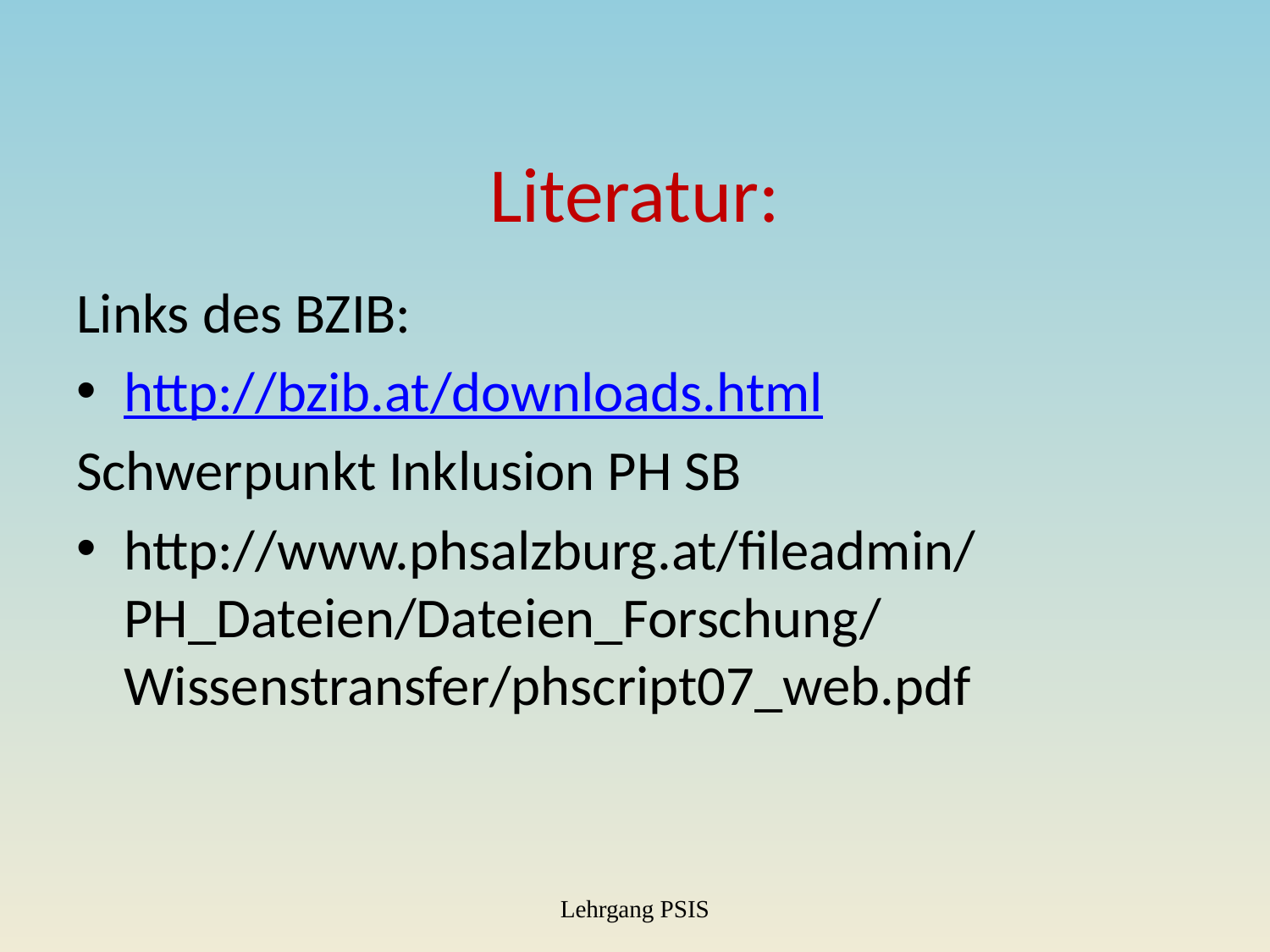

# Literatur:
Links des BZIB:
http://bzib.at/downloads.html
Schwerpunkt Inklusion PH SB
http://www.phsalzburg.at/fileadmin/PH_Dateien/Dateien_Forschung/Wissenstransfer/phscript07_web.pdf

Lehrgang PSIS